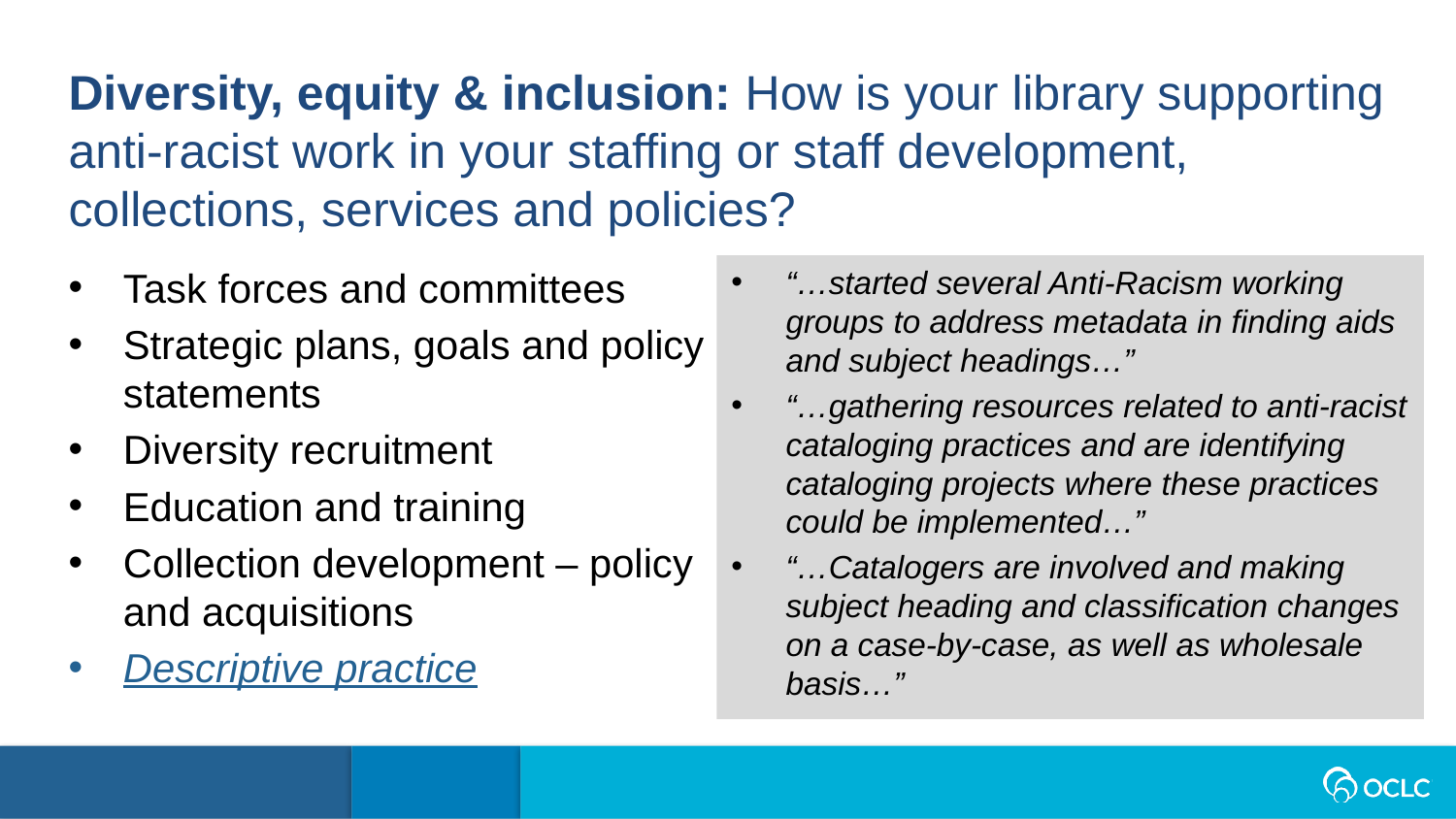

Diversity, equity & inclusion: How is your library supporting anti-racist work in your staffing or staff development, collections, services and policies?
Task forces and committees
Strategic plans, goals and policy statements
Diversity recruitment
Education and training
Collection development – policy and acquisitions
Descriptive practice

“…started several Anti-Racism working groups to address metadata in finding aids and subject headings…”
“…gathering resources related to anti-racist cataloging practices and are identifying cataloging projects where these practices could be implemented…”
“…Catalogers are involved and making subject heading and classification changes on a case-by-case, as well as wholesale basis…”